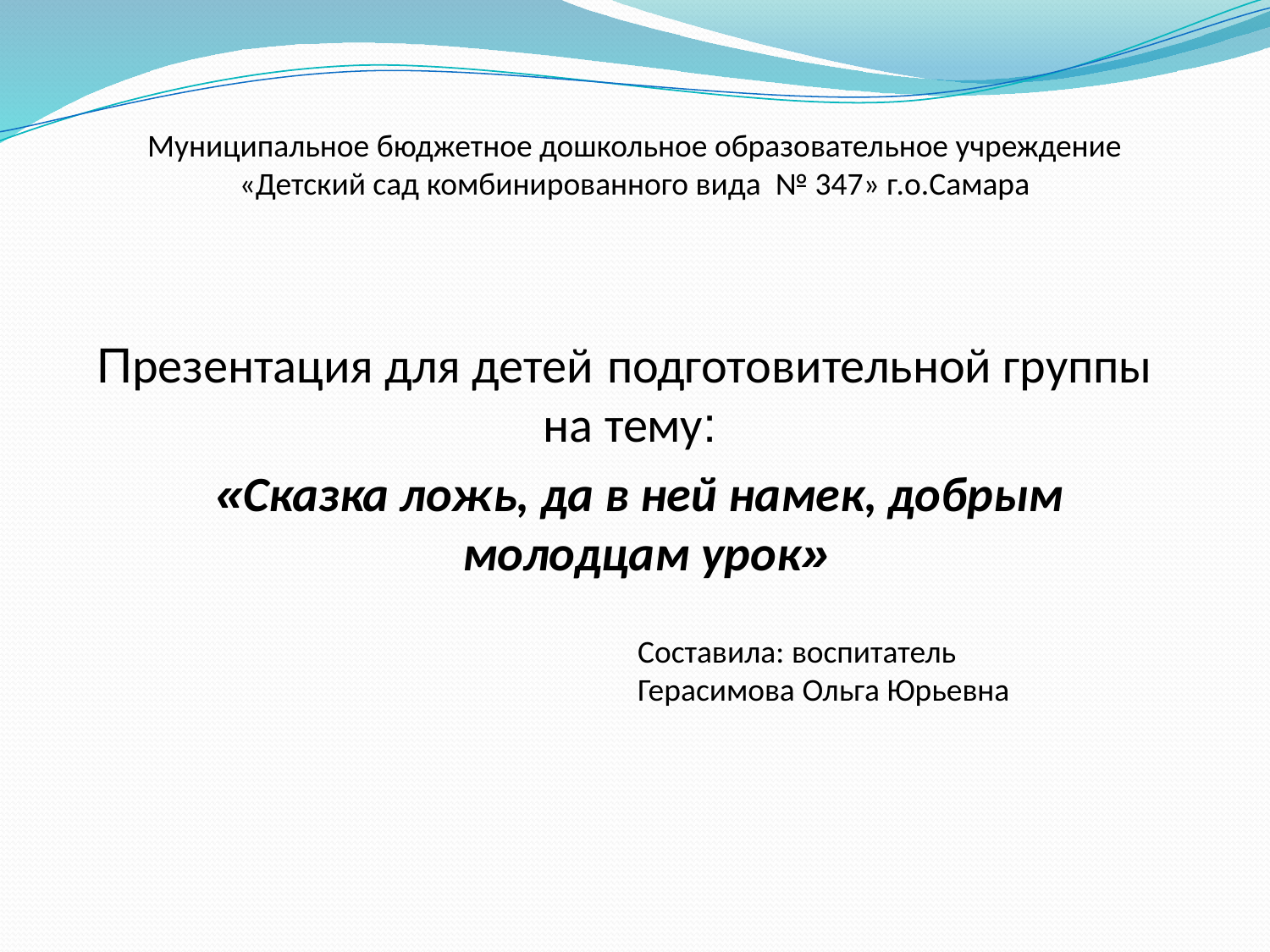

Муниципальное бюджетное дошкольное образовательное учреждение
«Детский сад комбинированного вида  № 347» г.о.Самара
Презентация для детей подготовительной группы
на тему:
«Сказка ложь, да в ней намек, добрым
молодцам урок»
Составила: воспитатель
Герасимова Ольга Юрьевна